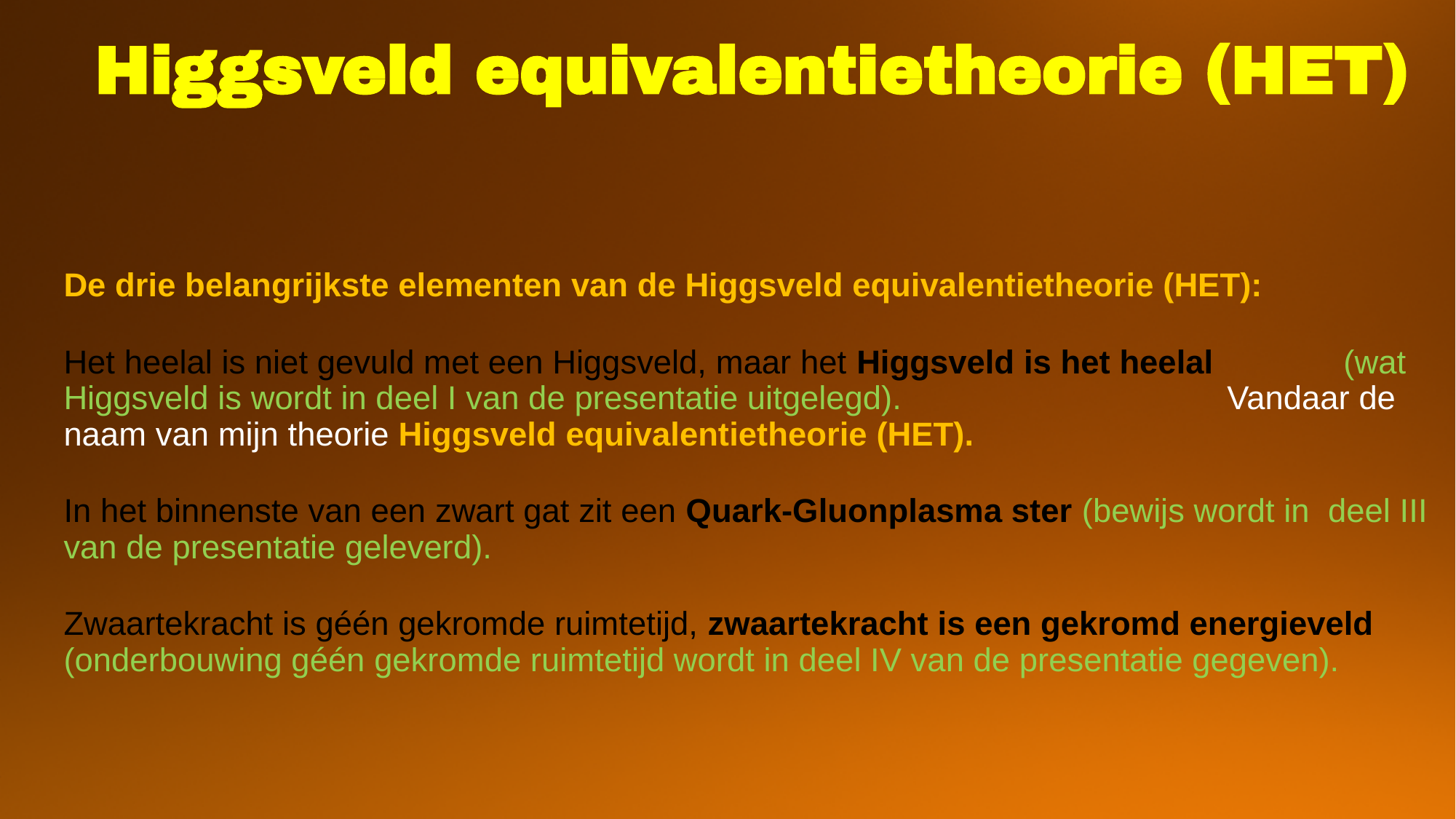

Higgsveld equivalentietheorie (HET)
De drie belangrijkste elementen van de Higgsveld equivalentietheorie (HET):

Het heelal is niet gevuld met een Higgsveld, maar het Higgsveld is het heelal              (wat Higgsveld is wordt in deel I van de presentatie uitgelegd).                                   Vandaar de naam van mijn theorie Higgsveld equivalentietheorie (HET).

In het binnenste van een zwart gat zit een Quark-Gluonplasma ster (bewijs wordt in  deel III van de presentatie geleverd).

Zwaartekracht is géén gekromde ruimtetijd, zwaartekracht is een gekromd energieveld (onderbouwing géén gekromde ruimtetijd wordt in deel IV van de presentatie gegeven).